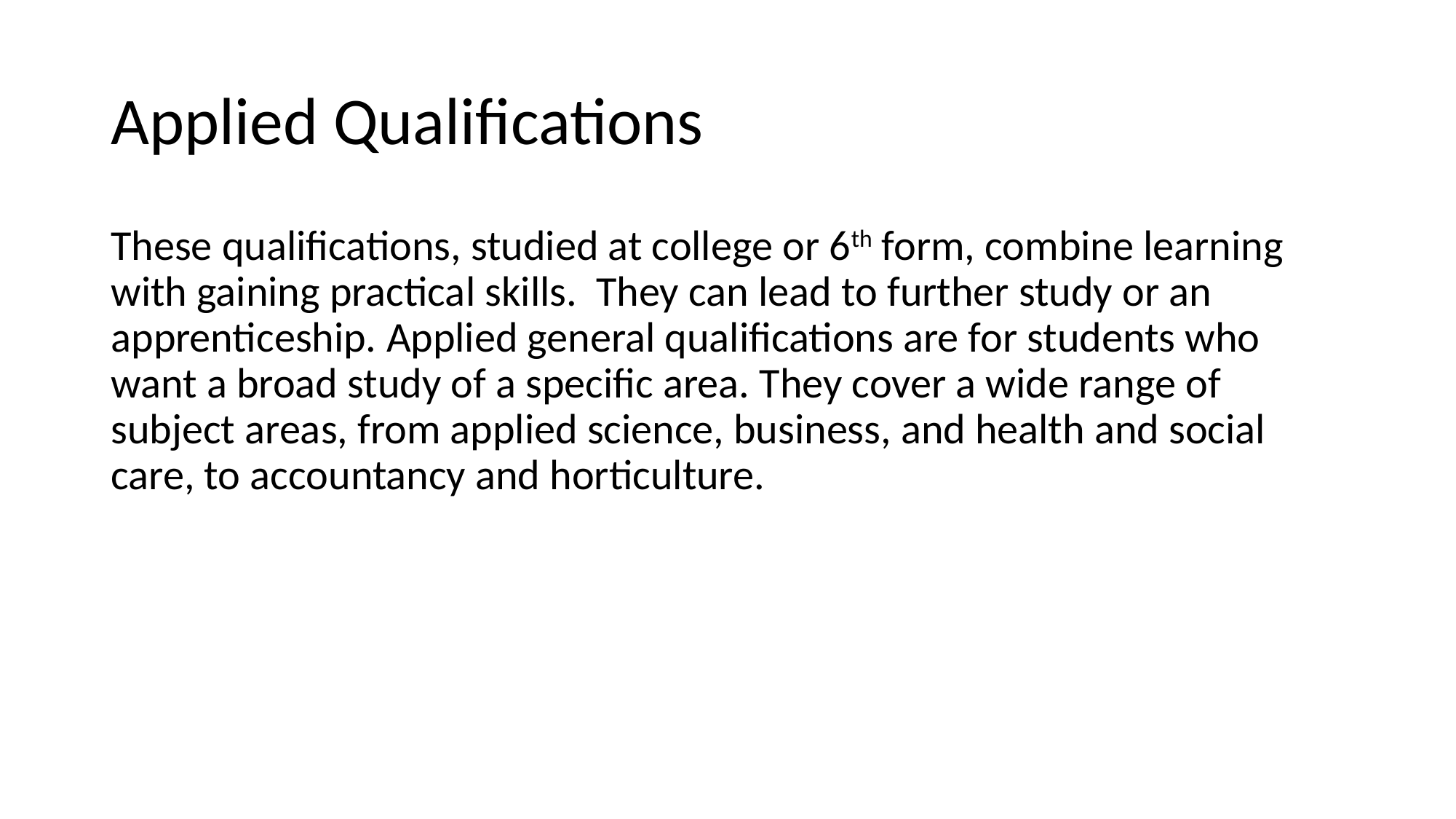

# Applied Qualifications
These qualifications, studied at college or 6th form, combine learning with gaining practical skills.  They can lead to further study or an apprenticeship. Applied general qualifications are for students who want a broad study of a specific area. They cover a wide range of subject areas, from applied science, business, and health and social care, to accountancy and horticulture.